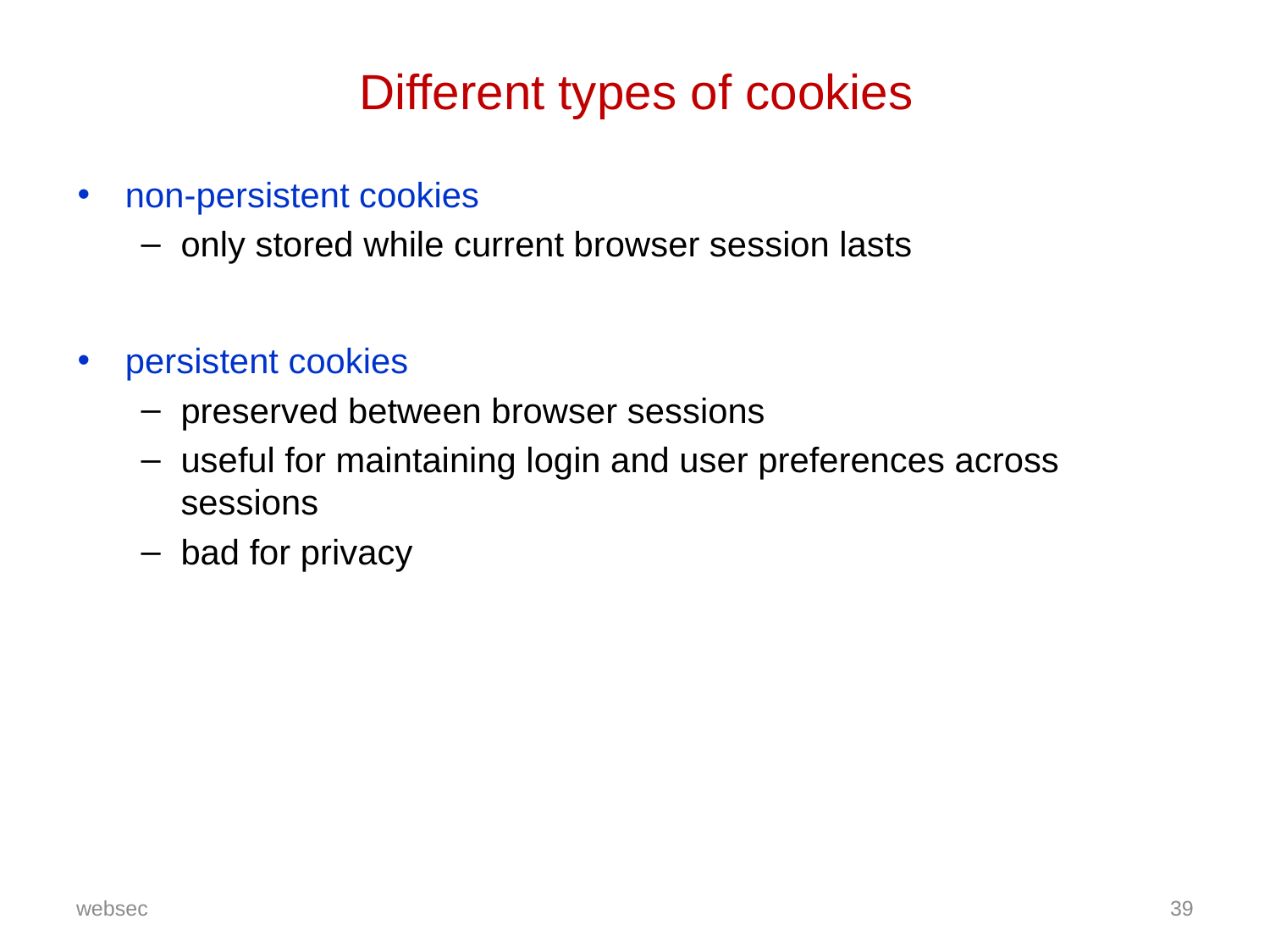

# Different types of cookies
non-persistent cookies
only stored while current browser session lasts

persistent cookies
preserved between browser sessions
useful for maintaining login and user preferences across sessions
bad for privacy

websec
39